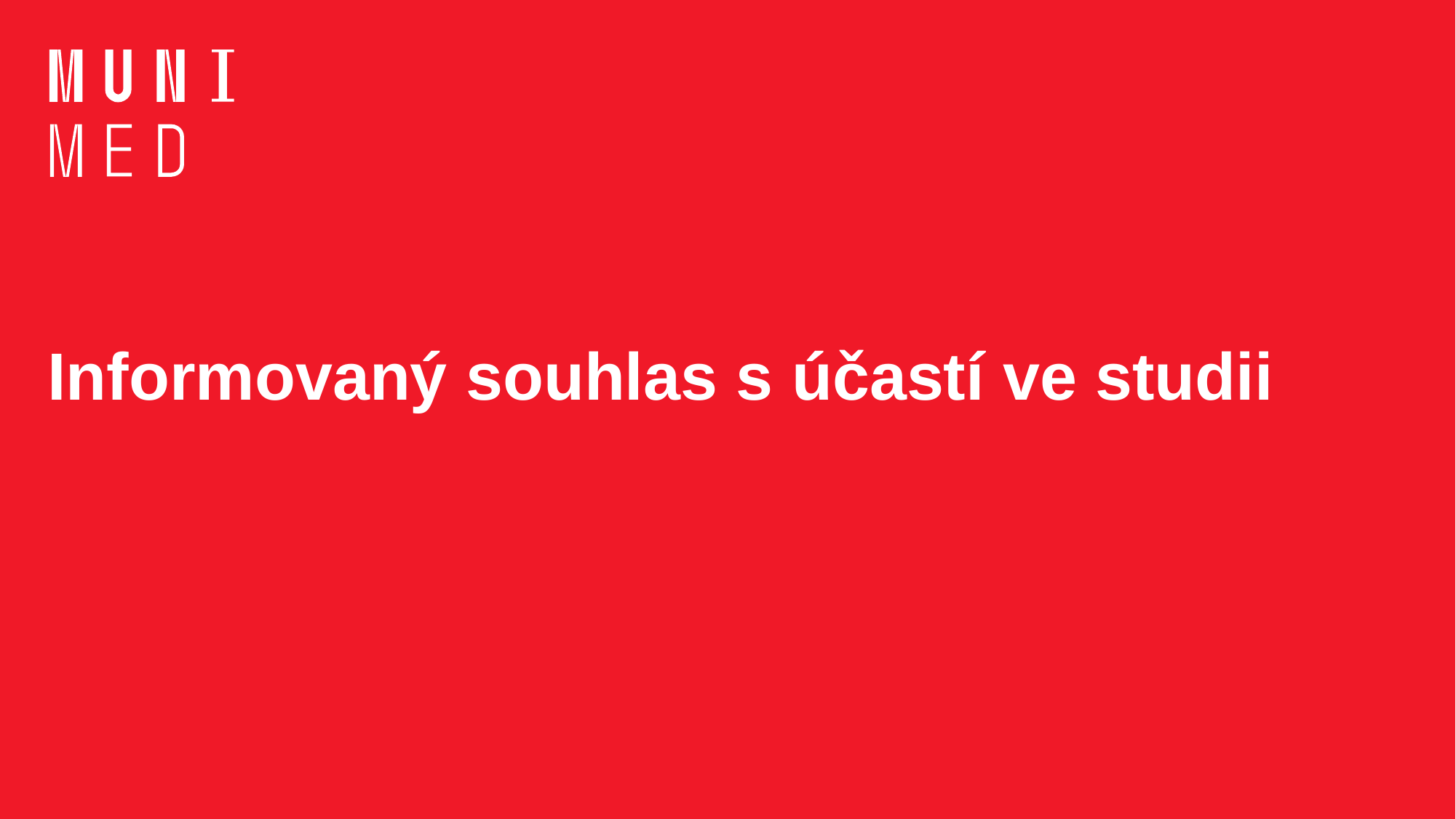

# Informovaný souhlas s účastí ve studii